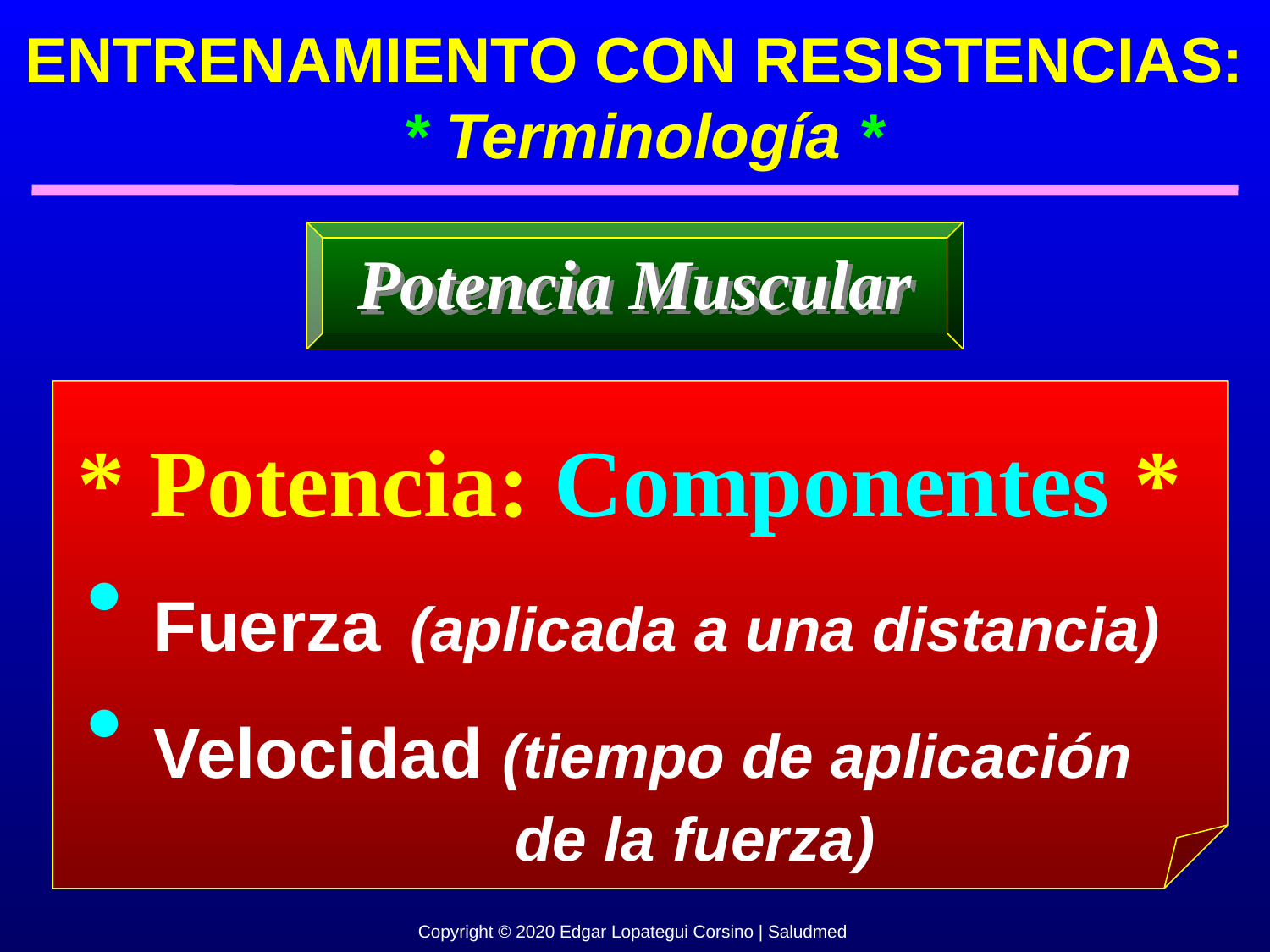

ENTRENAMIENTO CON RESISTENCIAS:
 * Terminología *

Potencia Muscular

* Potencia: Componentes *
 Fuerza (aplicada a una distancia)
 Velocidad (tiempo de aplicación
                         de la fuerza)